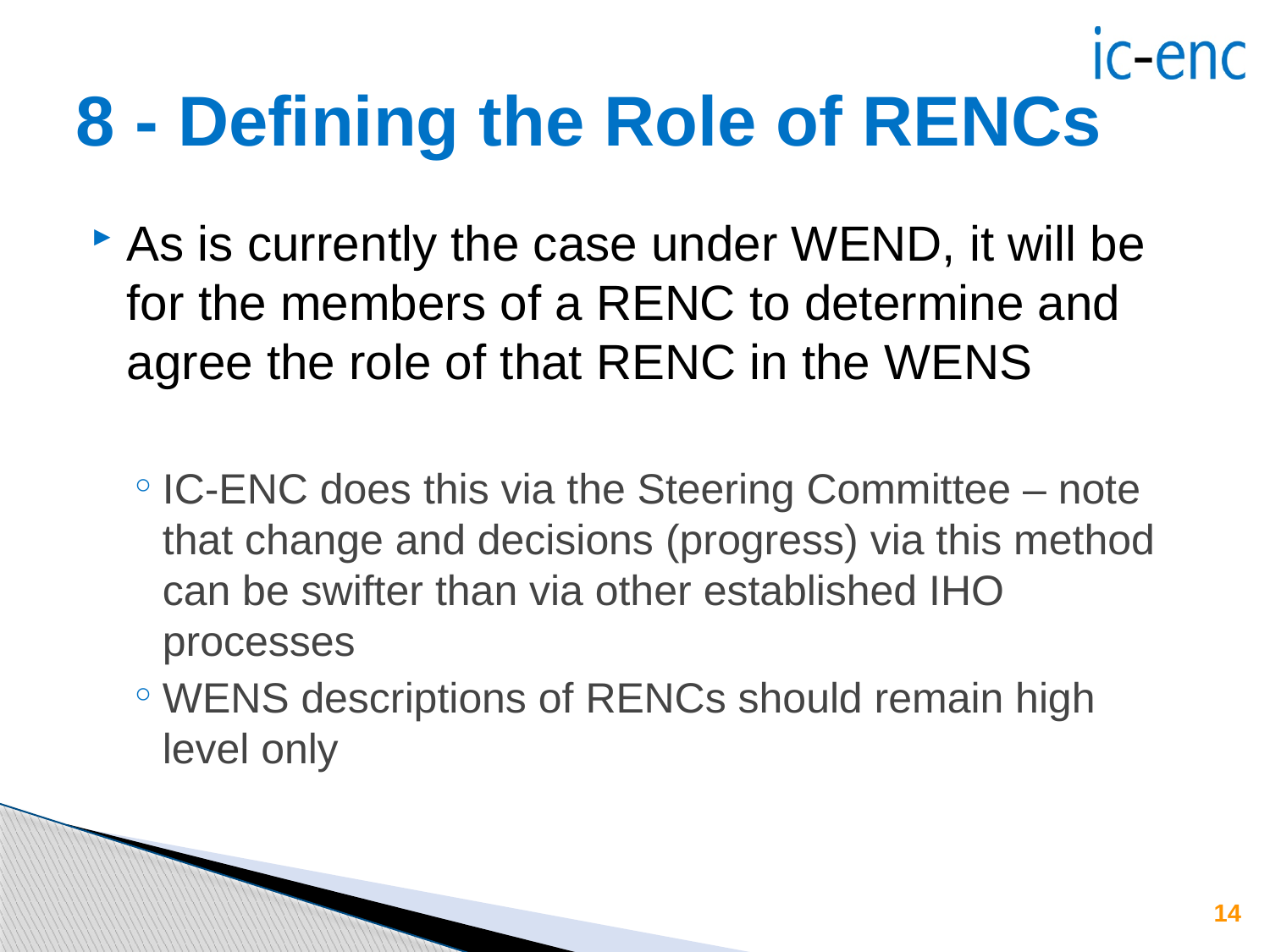

# 8 - Defining the Role of RENCs
As is currently the case under WEND, it will be for the members of a RENC to determine and agree the role of that RENC in the WENS

IC-ENC does this via the Steering Committee – note that change and decisions (progress) via this method can be swifter than via other established IHO processes
WENS descriptions of RENCs should remain high level only
14